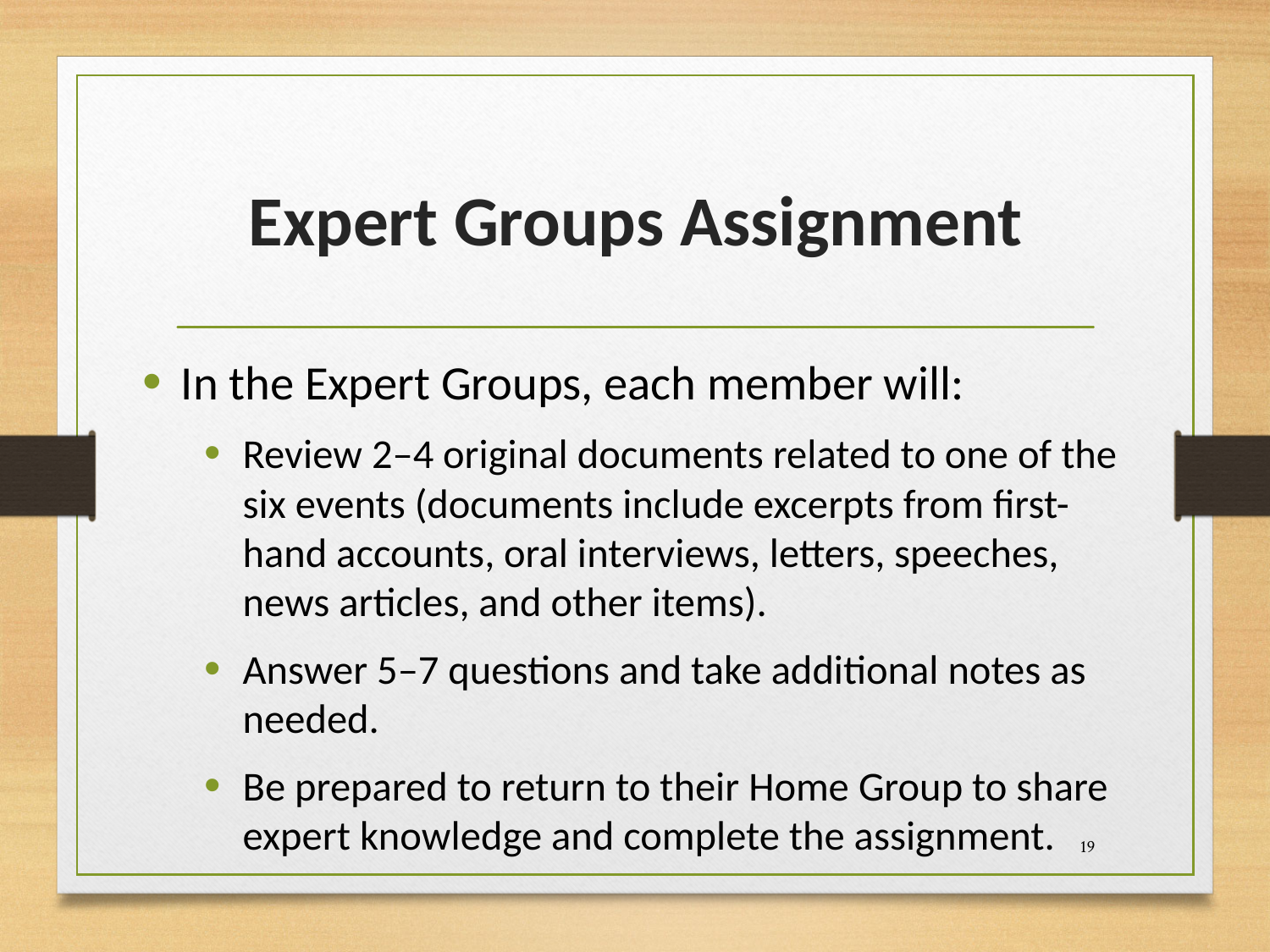

# Expert Groups Assignment
In the Expert Groups, each member will:
Review 2–4 original documents related to one of the six events (documents include excerpts from first-hand accounts, oral interviews, letters, speeches, news articles, and other items).
Answer 5–7 questions and take additional notes as needed.
Be prepared to return to their Home Group to share expert knowledge and complete the assignment.
19